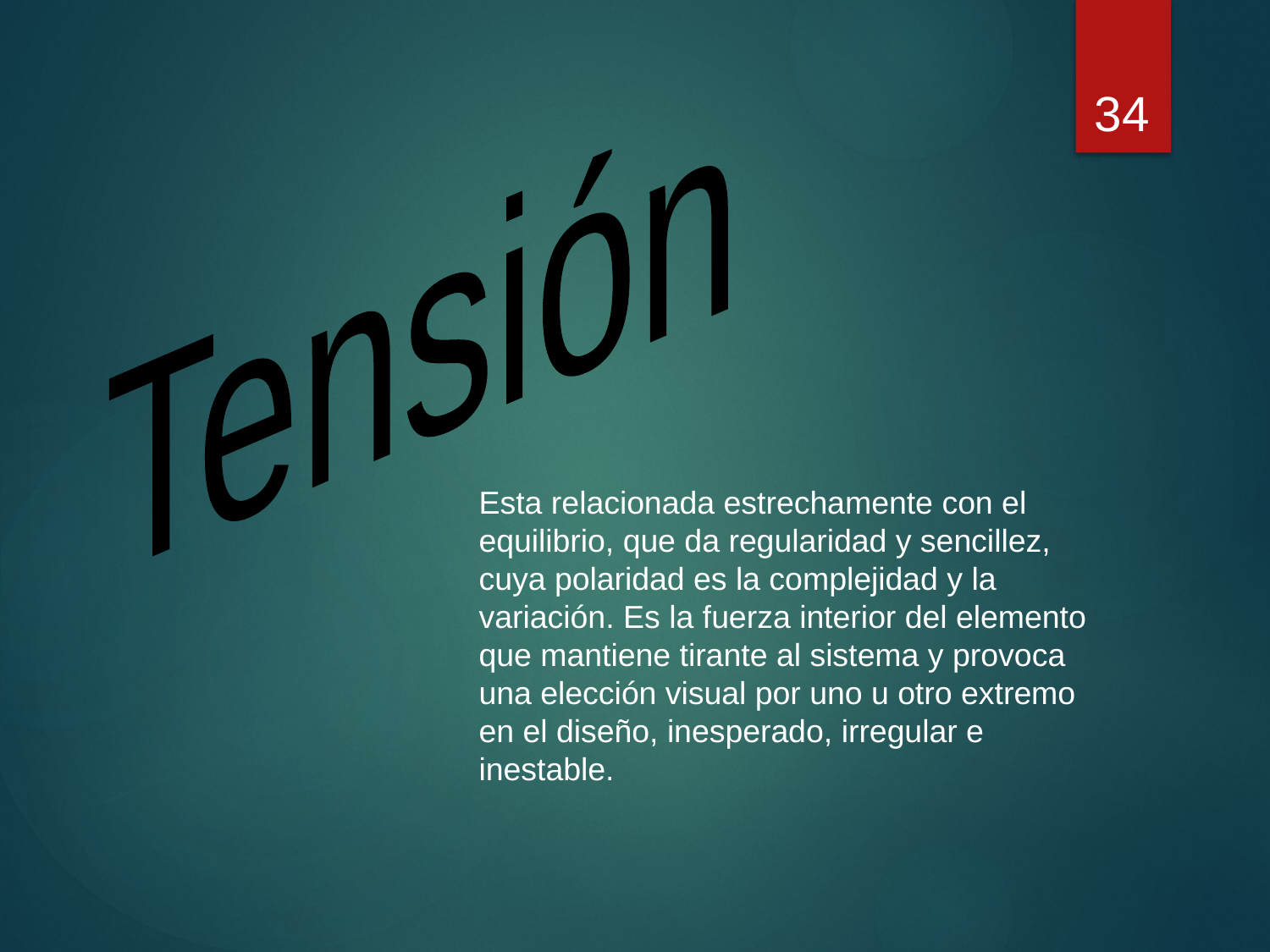

34
Tensión
Esta relacionada estrechamente con el equilibrio, que da regularidad y sencillez, cuya polaridad es la complejidad y la variación. Es la fuerza interior del elemento que mantiene tirante al sistema y provoca una elección visual por uno u otro extremo en el diseño, inesperado, irregular e inestable.